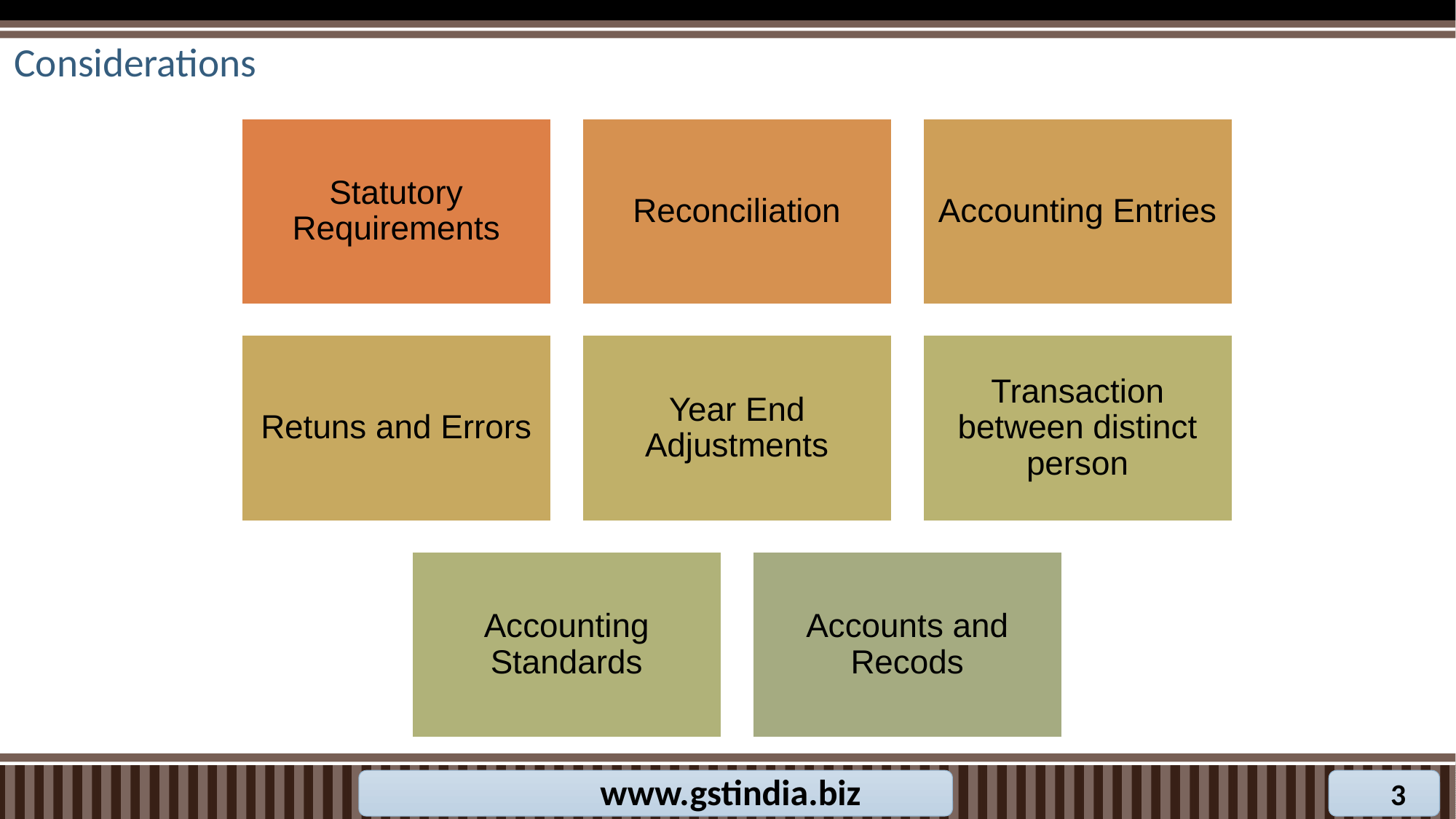

# Considerations
Statutory Requirements
Reconciliation
Accounting Entries
Retuns and Errors
Year End Adjustments
Transaction between distinct person
Accounting Standards
Accounts and Recods

www.gstindia.biz

3